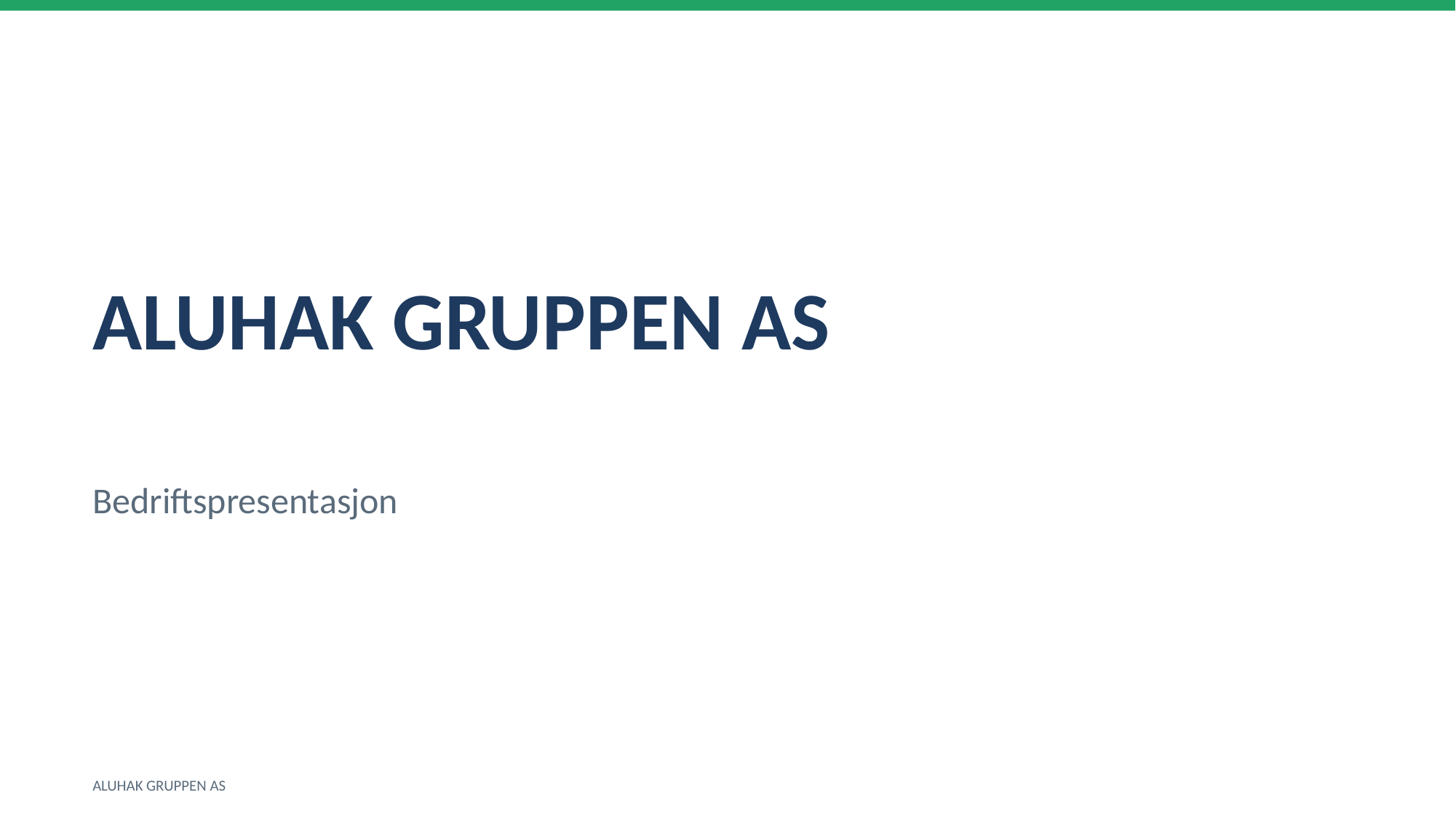

ALUHAK GRUPPEN AS
Bedriftspresentasjon
ALUHAK GRUPPEN AS